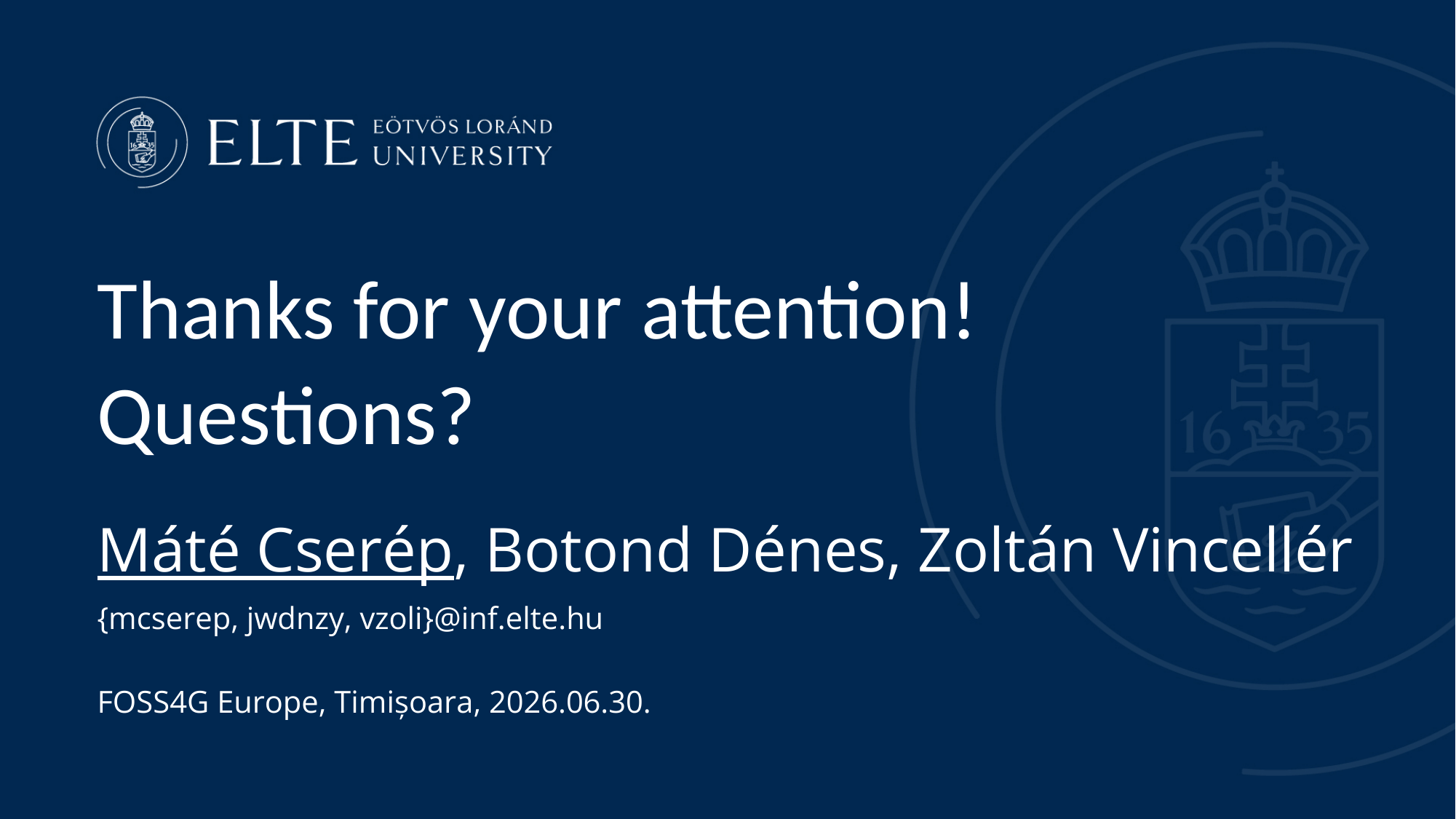

Thanks for your attention!
Questions?
Máté Cserép, Botond Dénes, Zoltán Vincellér

{mcserep, jwdnzy, vzoli}@inf.elte.hu
FOSS4G Europe, Timișoara, 2026.06.30.